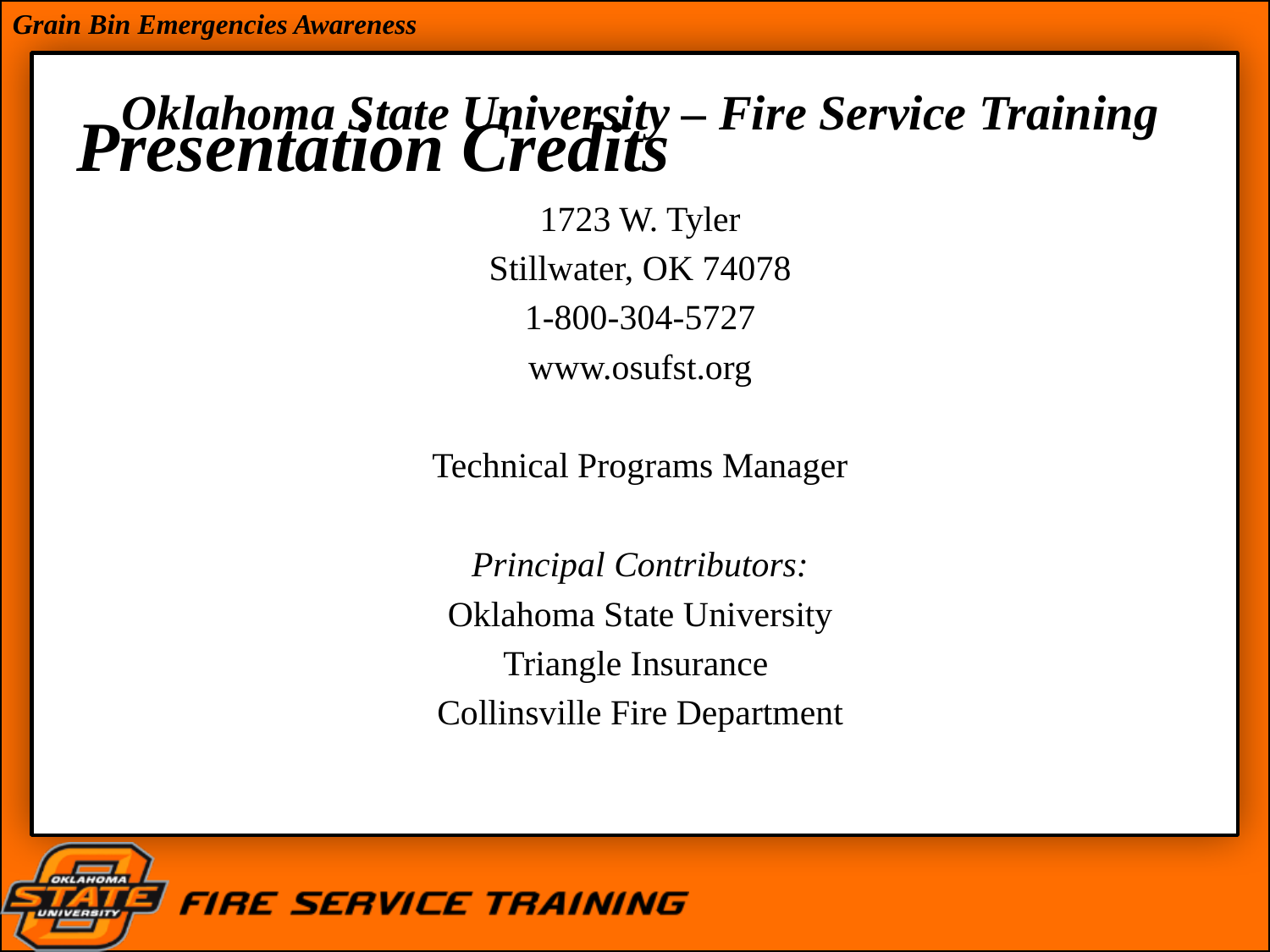

# Presentation Credits
Oklahoma State University – Fire Service Training

1723 W. Tyler
Stillwater, OK 74078
1-800-304-5727
www.osufst.org

Technical Programs Manager

Principal Contributors:
Oklahoma State University
Triangle Insurance
Collinsville Fire Department